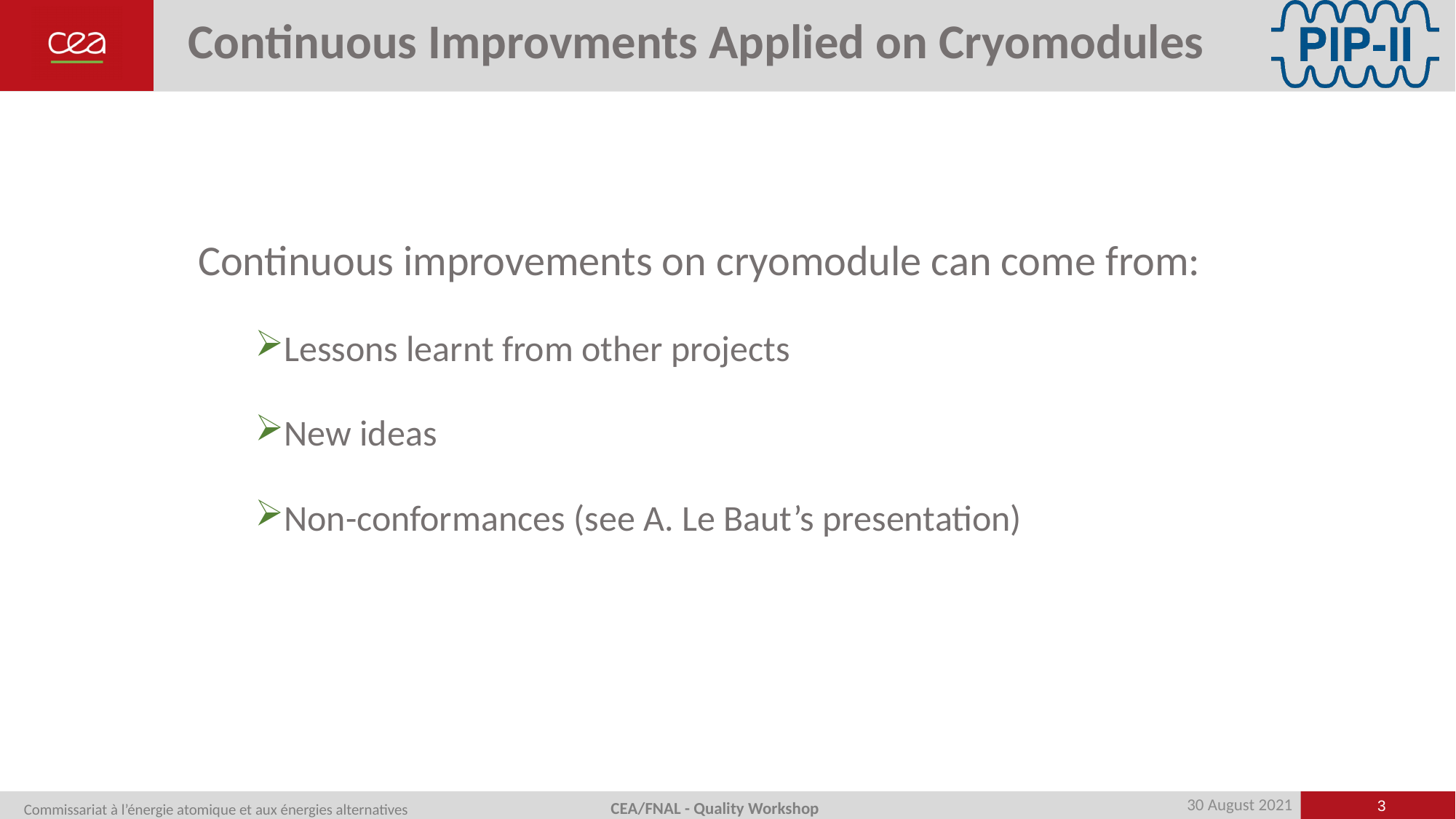

# Continuous Improvments Applied on Cryomodules
Continuous improvements on cryomodule can come from:
Lessons learnt from other projects
New ideas
Non-conformances (see A. Le Baut’s presentation)

3